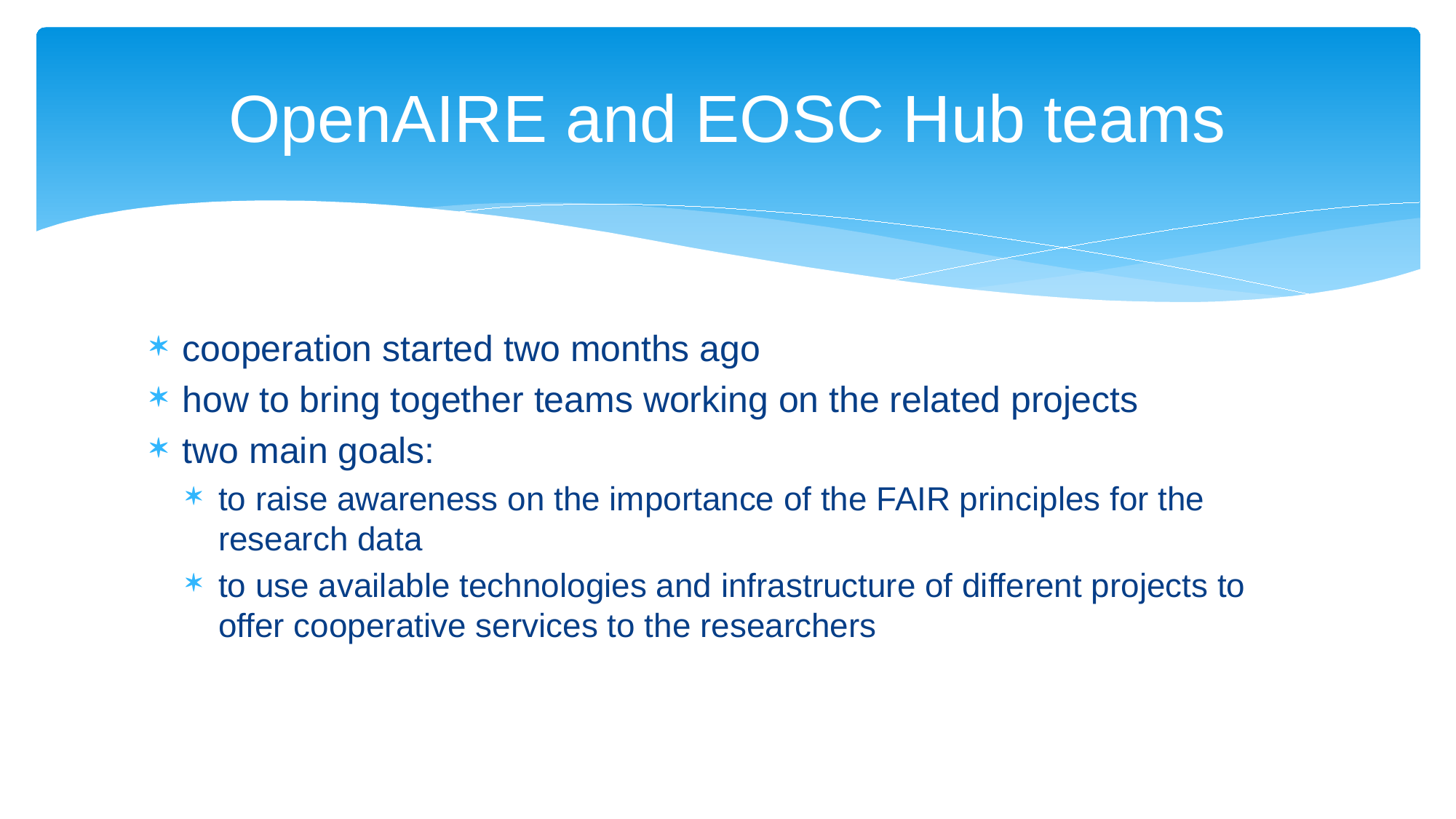

# OpenAIRE and EOSC Hub teams
cooperation started two months ago
how to bring together teams working on the related projects
two main goals:
to raise awareness on the importance of the FAIR principles for the research data
to use available technologies and infrastructure of different projects to offer cooperative services to the researchers